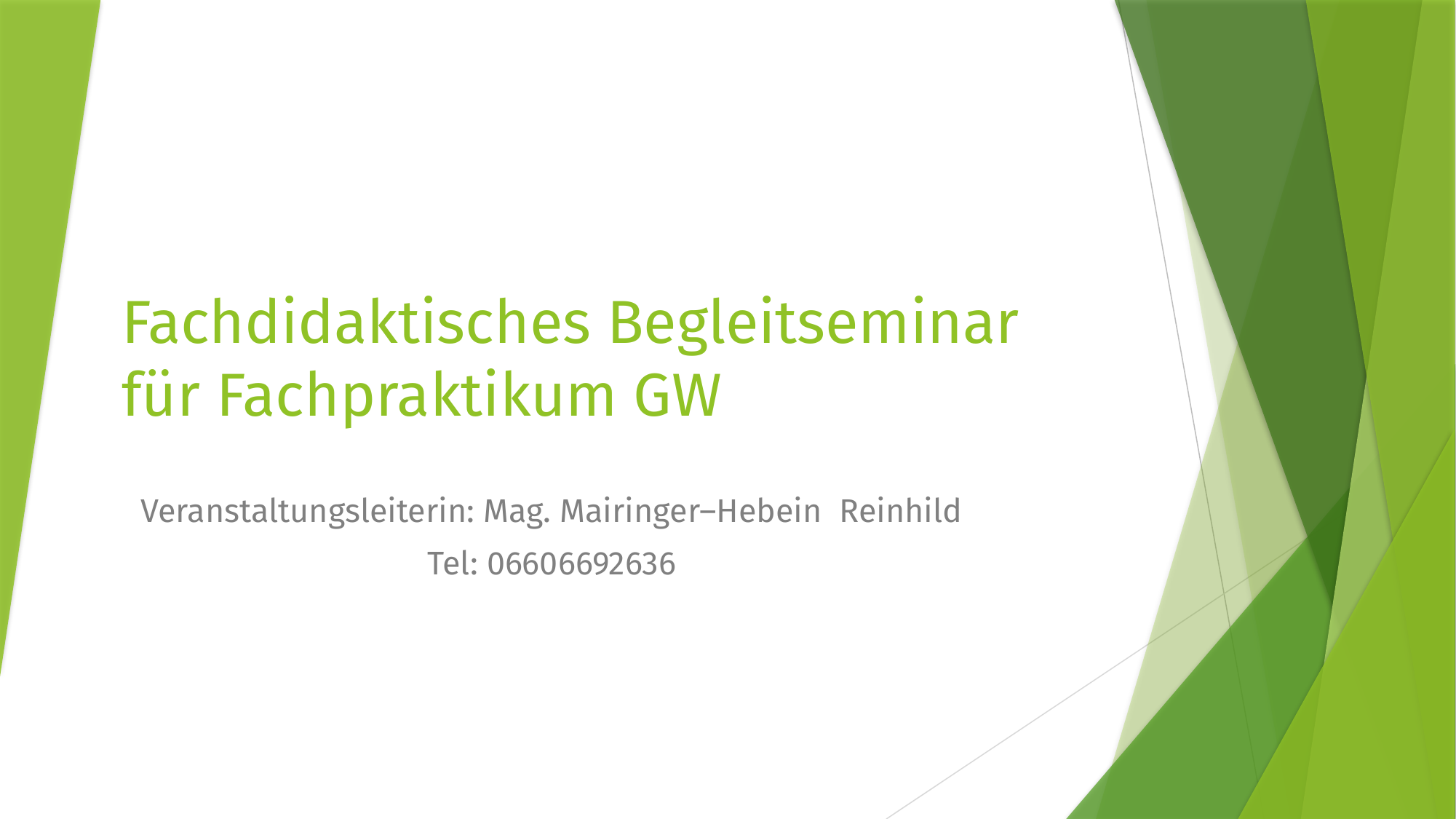

# Fachdidaktisches Begleitseminar für Fachpraktikum GW
Veranstaltungsleiterin: Mag. Mairinger–Hebein  Reinhild
Tel: 06606692636